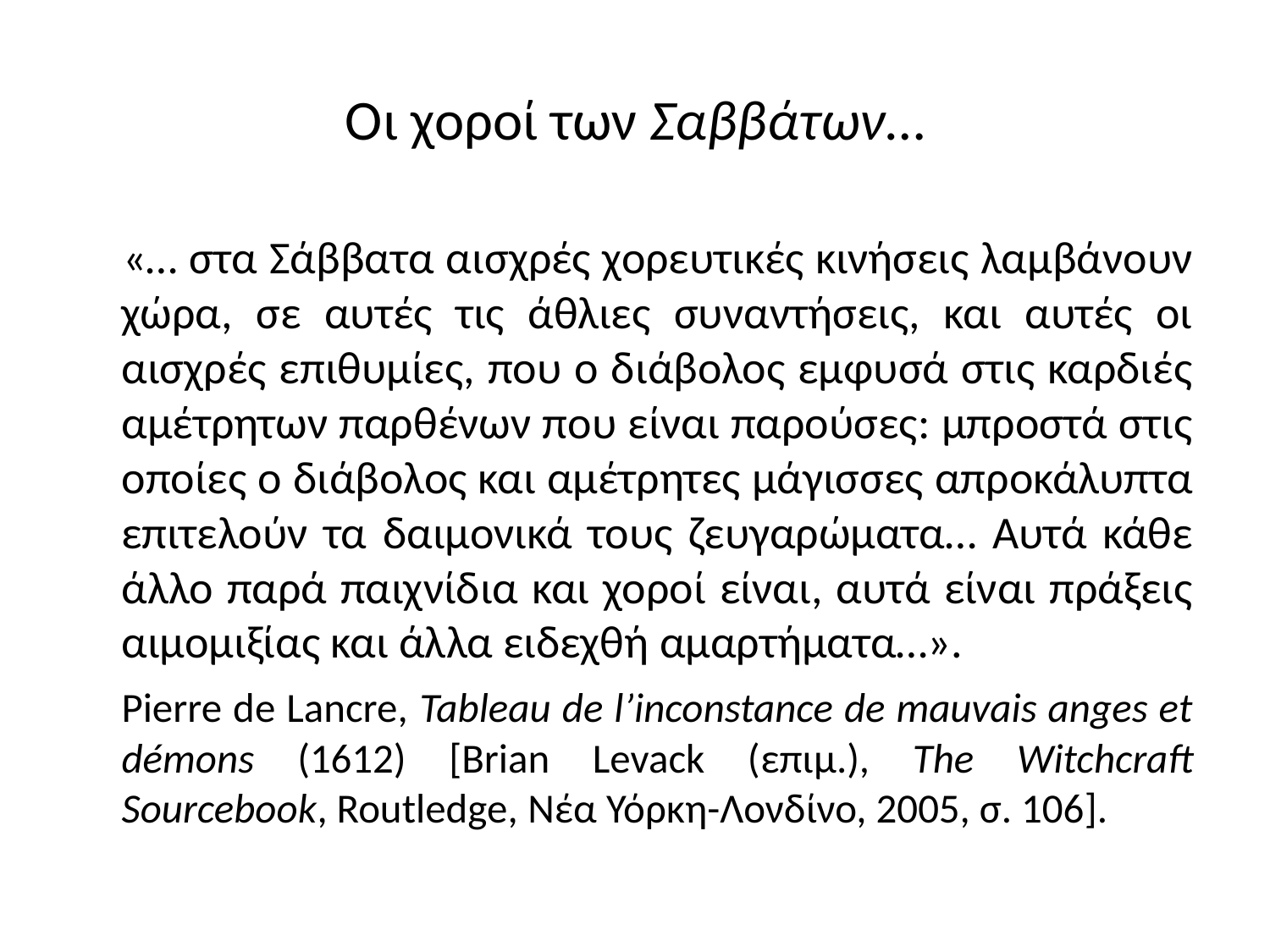

# Οι χοροί των Σαββάτων…
 	«… στα Σάββατα αισχρές χορευτικές κινήσεις λαμβάνουν χώρα, σε αυτές τις άθλιες συναντήσεις, και αυτές οι αισχρές επιθυμίες, που ο διάβολος εμφυσά στις καρδιές αμέτρητων παρθένων που είναι παρούσες: μπροστά στις οποίες ο διάβολος και αμέτρητες μάγισσες απροκάλυπτα επιτελούν τα δαιμονικά τους ζευγαρώματα… Αυτά κάθε άλλο παρά παιχνίδια και χοροί είναι, αυτά είναι πράξεις αιμομιξίας και άλλα ειδεχθή αμαρτήματα…».
	Pierre de Lancre, Tableau de l’inconstance de mauvais anges et démons (1612) [Brian Levack (επιμ.), The Witchcraft Sourcebook, Routledge, Νέα Υόρκη-Λονδίνο, 2005, σ. 106].